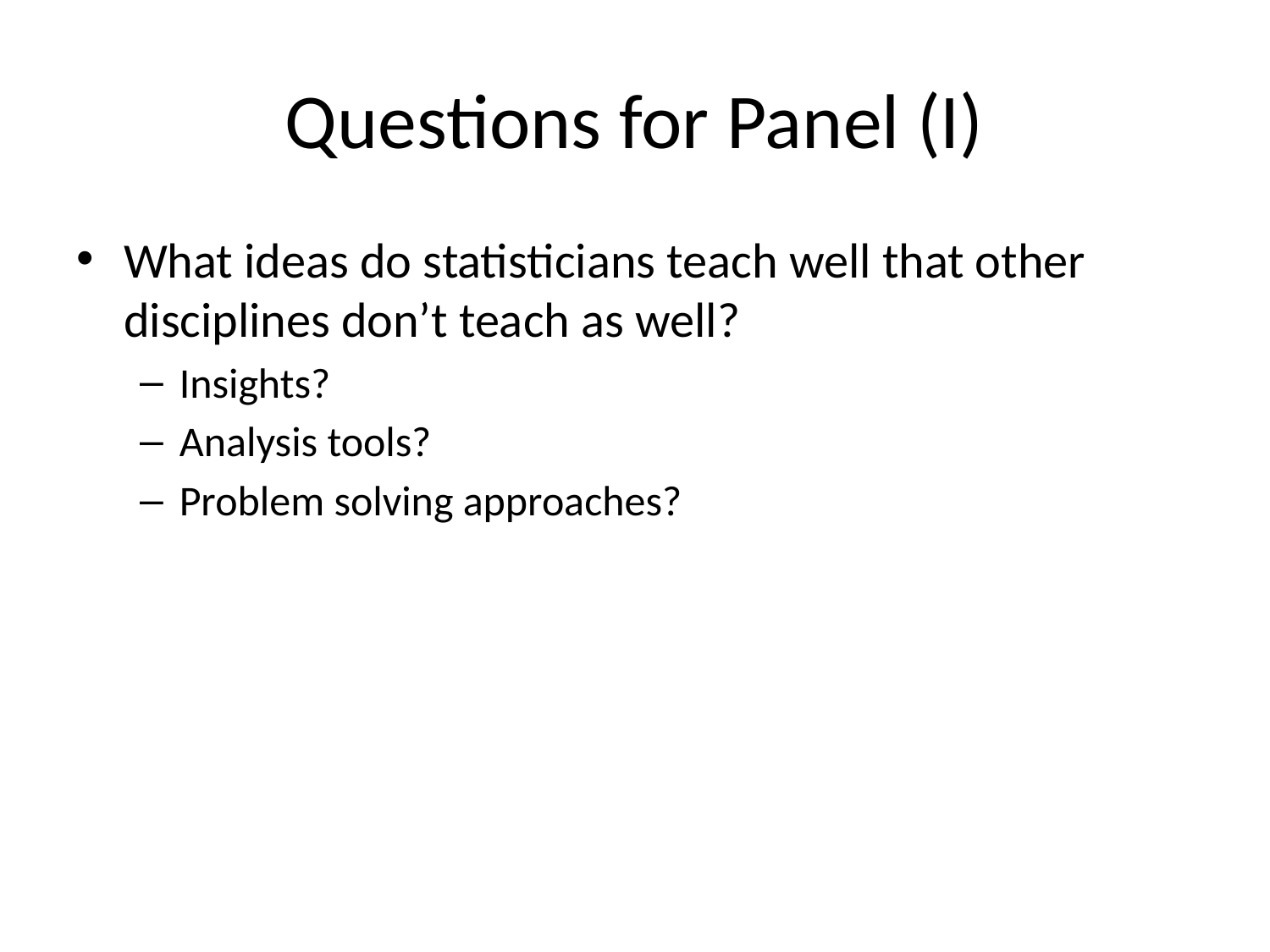

# Questions for Panel (I)
What ideas do statisticians teach well that other disciplines don’t teach as well?
Insights?
Analysis tools?
Problem solving approaches?